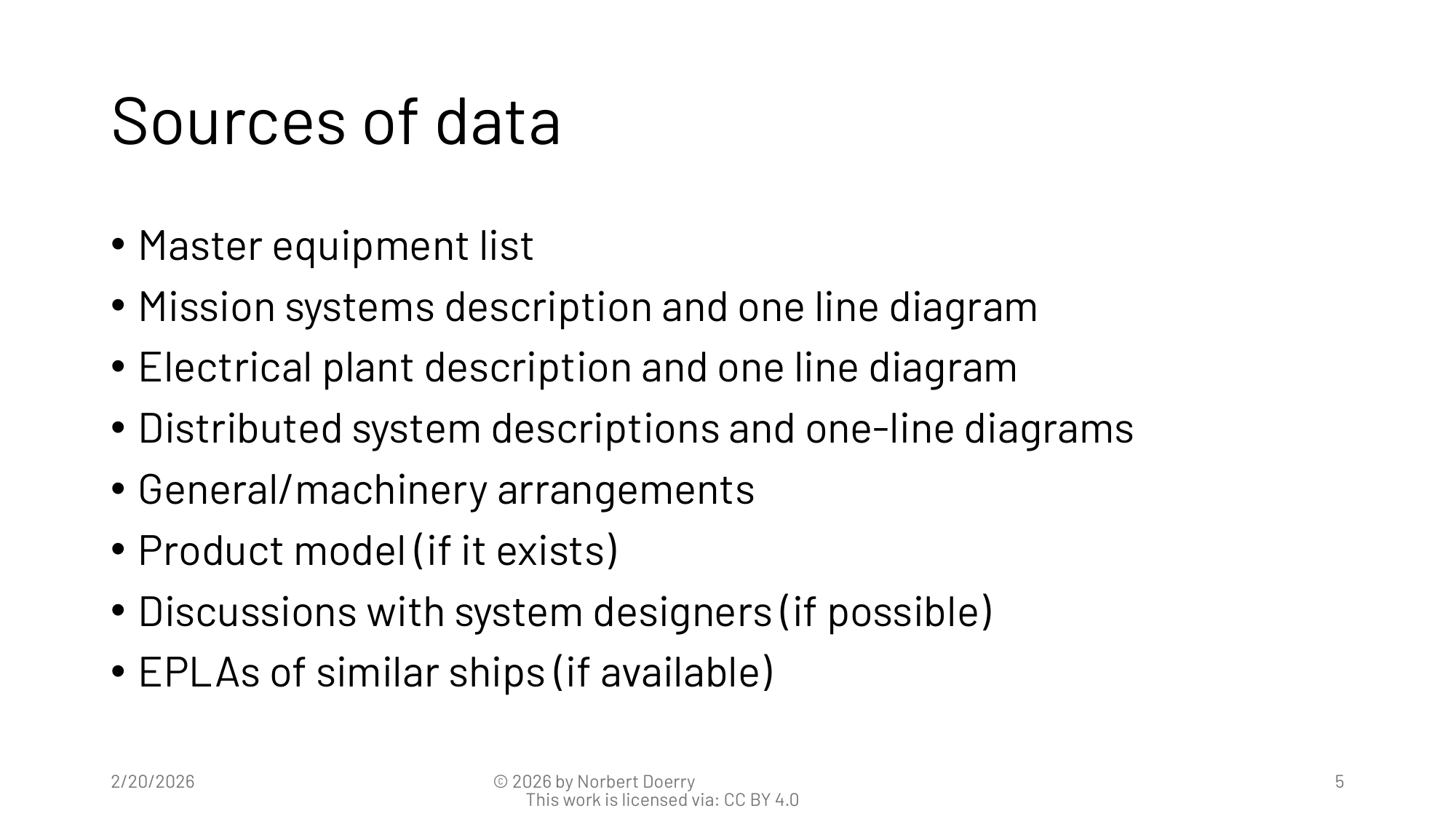

# Sources of data
Master equipment list
Mission systems description and one line diagram
Electrical plant description and one line diagram
Distributed system descriptions and one-line diagrams
General/machinery arrangements
Product model (if it exists)
Discussions with system designers (if possible)
EPLAs of similar ships (if available)

2/20/2026
© 2026 by Norbert Doerry                                                                                  This work is licensed via: CC BY 4.0
5